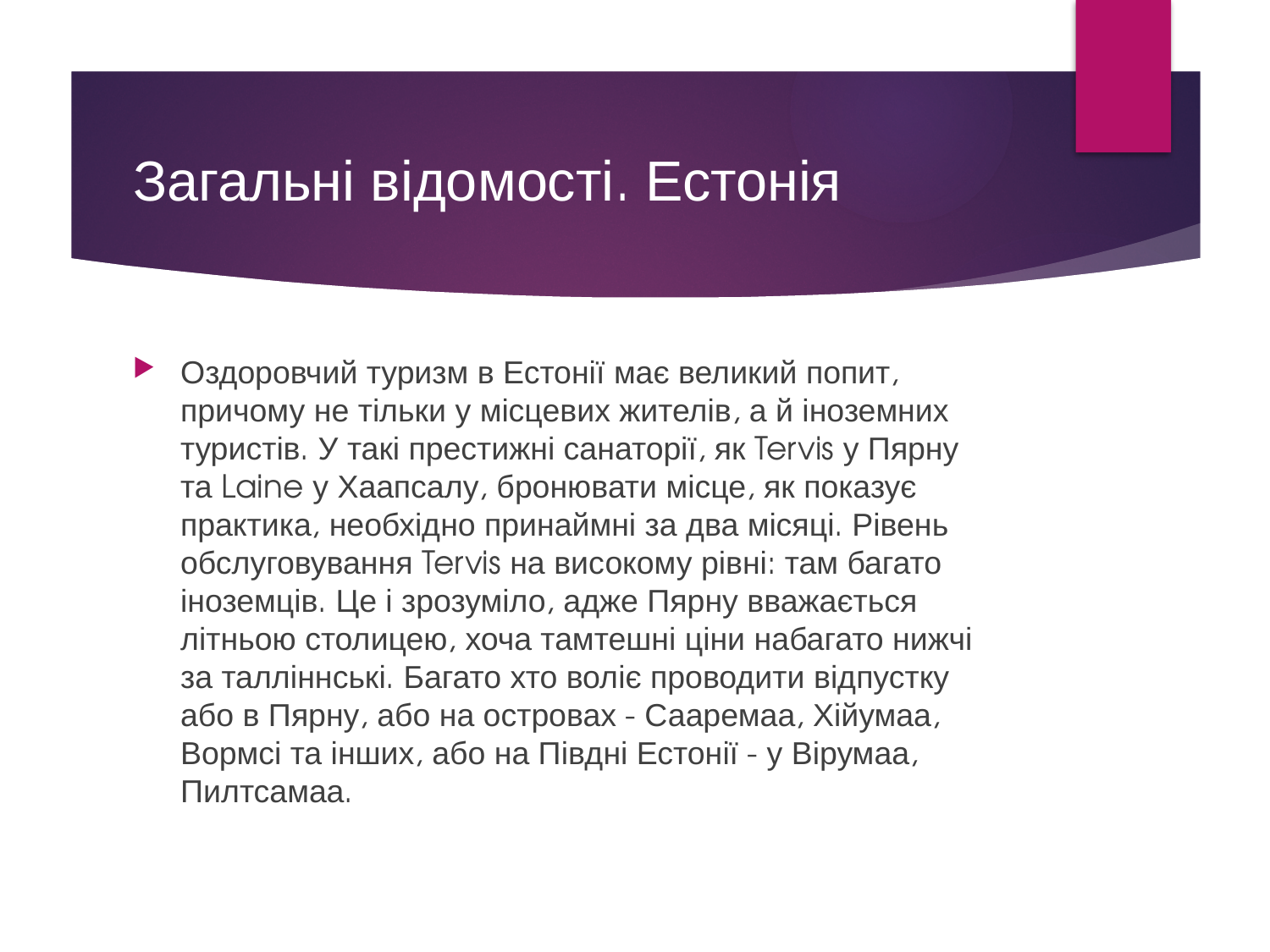

# Загальні відомості. Естонія
Оздоровчий туризм в Естонії має великий попит, причому не тільки у місцевих жителів, а й іноземних туристів. У такі престижні санаторії, як Tervis у Пярну та Laine у Хаапсалу, бронювати місце, як показує практика, необхідно принаймні за два місяці. Рівень обслуговування Tervis на високому рівні: там багато іноземців. Це і зрозуміло, адже Пярну вважається літньою столицею, хоча тамтешні ціни набагато нижчі за талліннські. Багато хто воліє проводити відпустку або в Пярну, або на островах - Сааремаа, Хійумаа, Вормсі та інших, або на Півдні Естонії - у Вірумаа, Пилтсамаа.